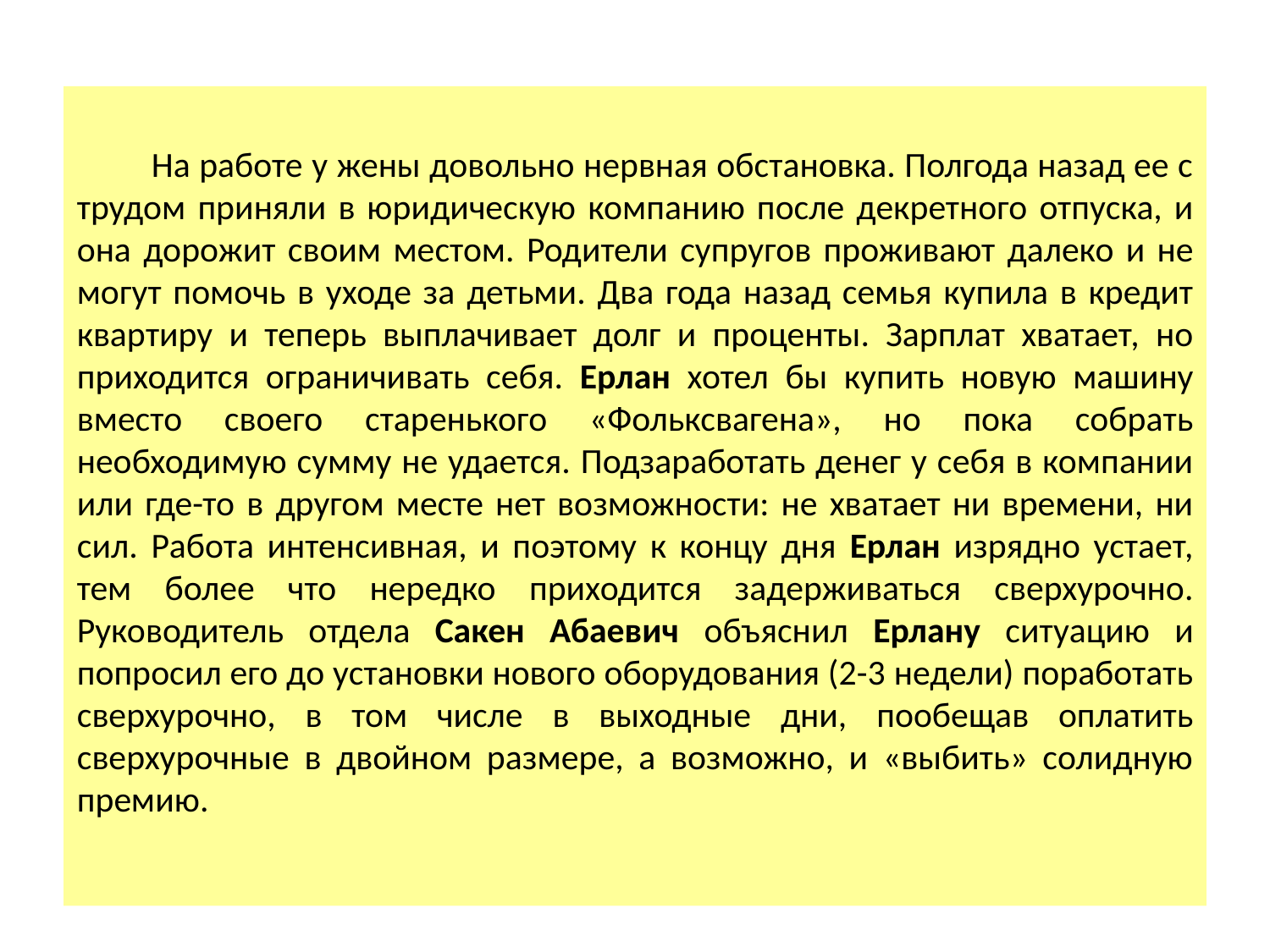

На работе у жены довольно нервная обстановка. Полгода назад ее с трудом приняли в юридическую компанию после декретного отпуска, и она дорожит своим местом. Родители супругов проживают далеко и не могут помочь в уходе за детьми. Два года назад семья купила в кредит квартиру и теперь выплачивает долг и проценты. Зарплат хватает, но приходится ограничивать себя. Ерлан хотел бы купить новую машину вместо своего старенького «Фольксвагена», но пока собрать необходимую сумму не удается. Подзаработать денег у себя в компании или где-то в другом месте нет возможности: не хватает ни времени, ни сил. Работа интенсивная, и поэтому к концу дня Ерлан изрядно устает, тем более что нередко приходится задерживаться сверхурочно. Руководитель отдела Сакен Абаевич объяснил Ерлану ситуацию и попросил его до установки нового оборудования (2-3 недели) поработать сверхурочно, в том числе в выходные дни, пообещав оплатить сверхурочные в двойном размере, а возможно, и «выбить» солидную премию.